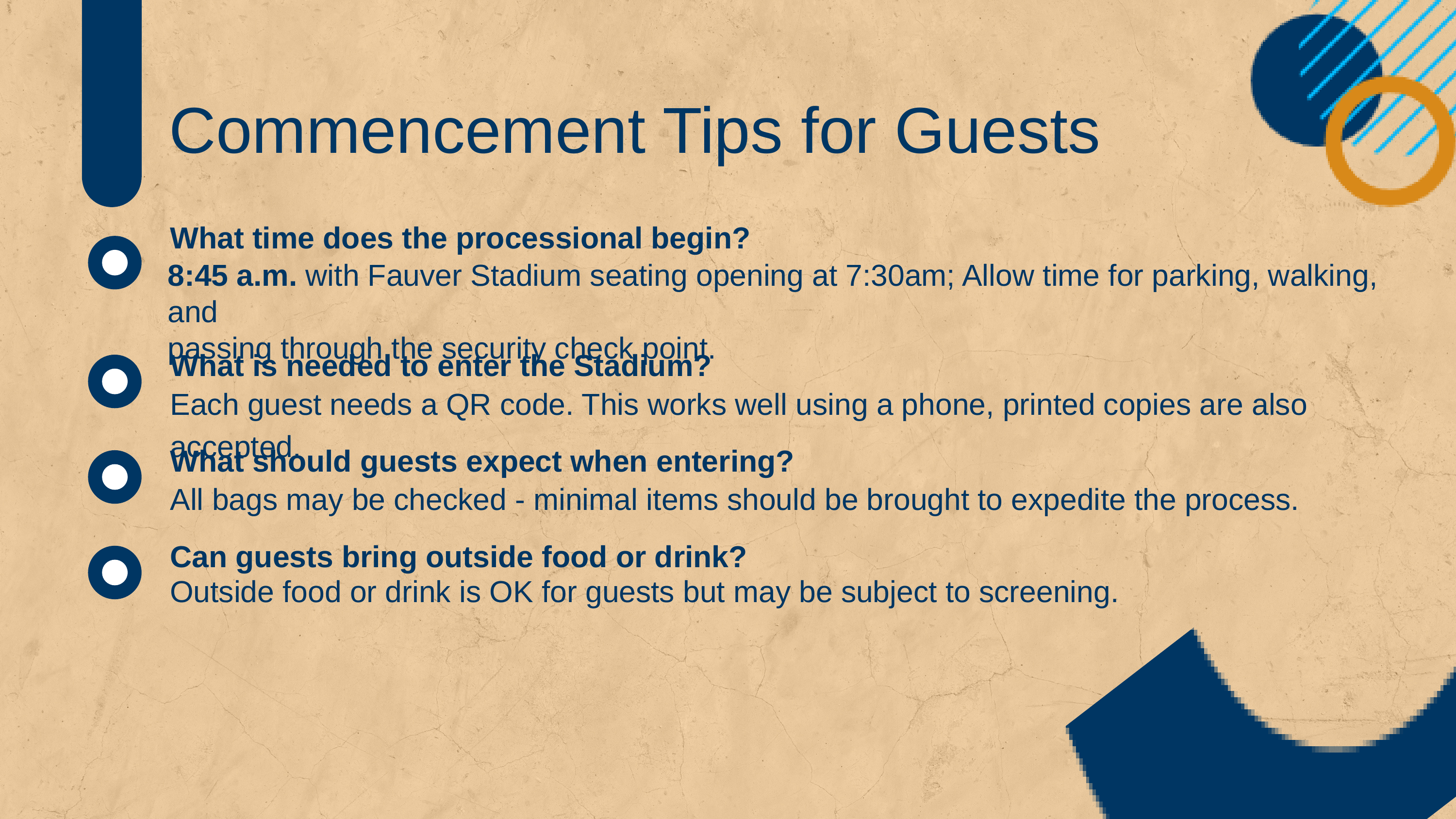

Commencement Tips for Guests
What time does the processional begin?

8:45 a.m. with Fauver Stadium seating opening at 7:30am; Allow time for parking, walking, and
passing through the security check point.
What is needed to enter the Stadium?

Each guest needs a QR code. This works well using a phone, printed copies are also accepted.
What should guests expect when entering?

All bags may be checked - minimal items should be brought to expedite the process.
Can guests bring outside food or drink?

Outside food or drink is OK for guests but may be subject to screening.